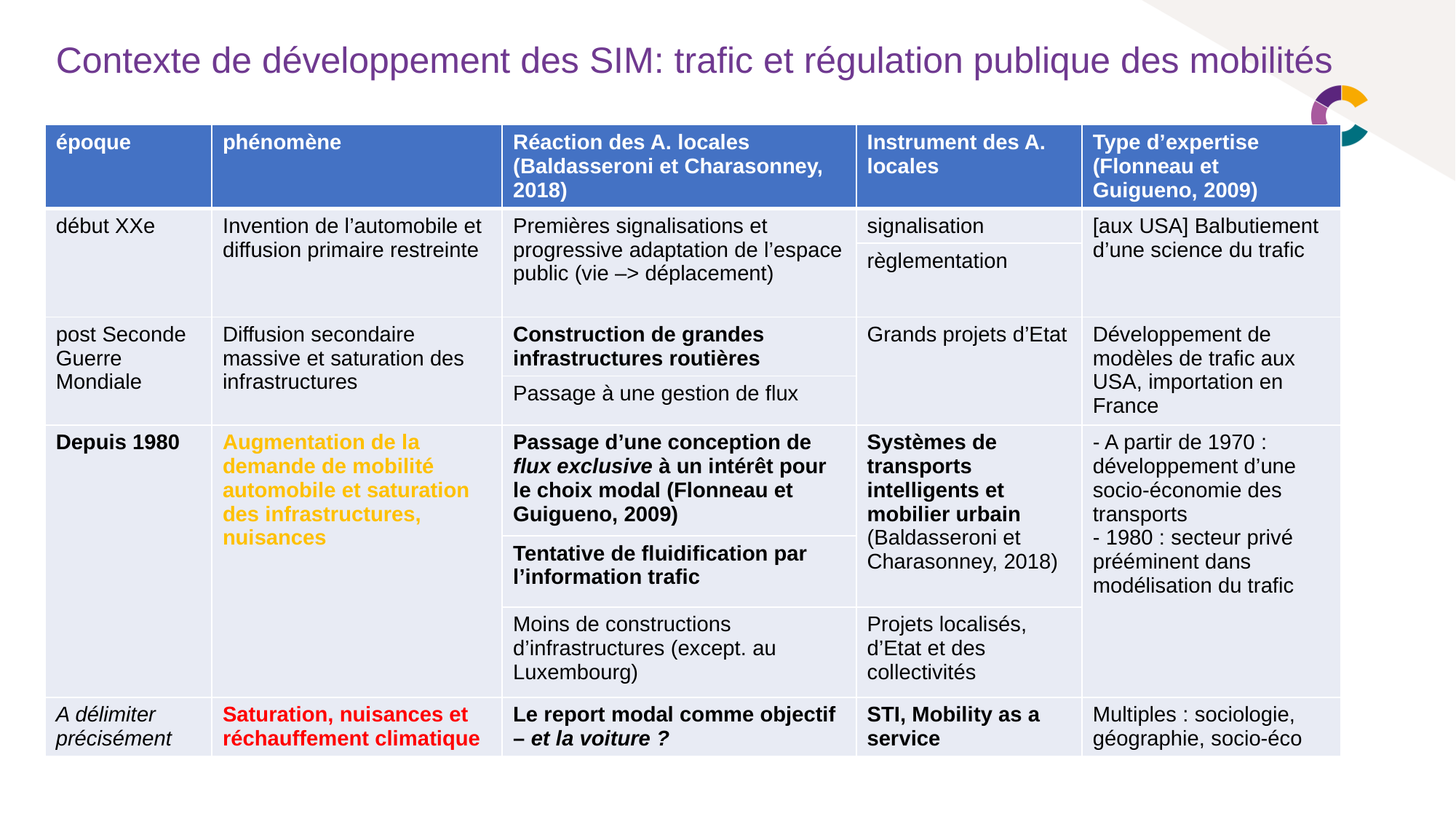

# Contexte de développement des SIM: trafic et régulation publique des mobilités
| époque | phénomène | Réaction des A. locales (Baldasseroni et Charasonney, 2018) | Instrument des A. locales | Type d’expertise (Flonneau et Guigueno, 2009) |
| --- | --- | --- | --- | --- |
| début XXe | Invention de l’automobile et diffusion primaire restreinte | Premières signalisations et progressive adaptation de l’espace public (vie –> déplacement) | signalisation | [aux USA] Balbutiement d’une science du trafic |
|  |  |  | règlementation |  |
| post Seconde Guerre Mondiale | Diffusion secondaire massive et saturation des infrastructures | Construction de grandes infrastructures routières | Grands projets d’Etat | Développement de modèles de trafic aux USA, importation en France |
|  |  | Passage à une gestion de flux |  |  |
| Depuis 1980 | Augmentation de la demande de mobilité automobile et saturation des infrastructures, nuisances | Passage d’une conception de flux exclusive à un intérêt pour le choix modal (Flonneau et Guigueno, 2009) | Systèmes de transports intelligents et mobilier urbain (Baldasseroni et Charasonney, 2018) | - A partir de 1970 : développement d’une socio-économie des transports - 1980 : secteur privé prééminent dans modélisation du trafic |
|  |  | Tentative de fluidification par l’information trafic |  |  |
|  |  | Moins de constructions d’infrastructures (except. au Luxembourg) | Projets localisés, d’Etat et des collectivités |  |
| A délimiter précisément | Saturation, nuisances et réchauffement climatique | Le report modal comme objectif – et la voiture ? | STI, Mobility as a service | Multiples : sociologie, géographie, socio-éco |